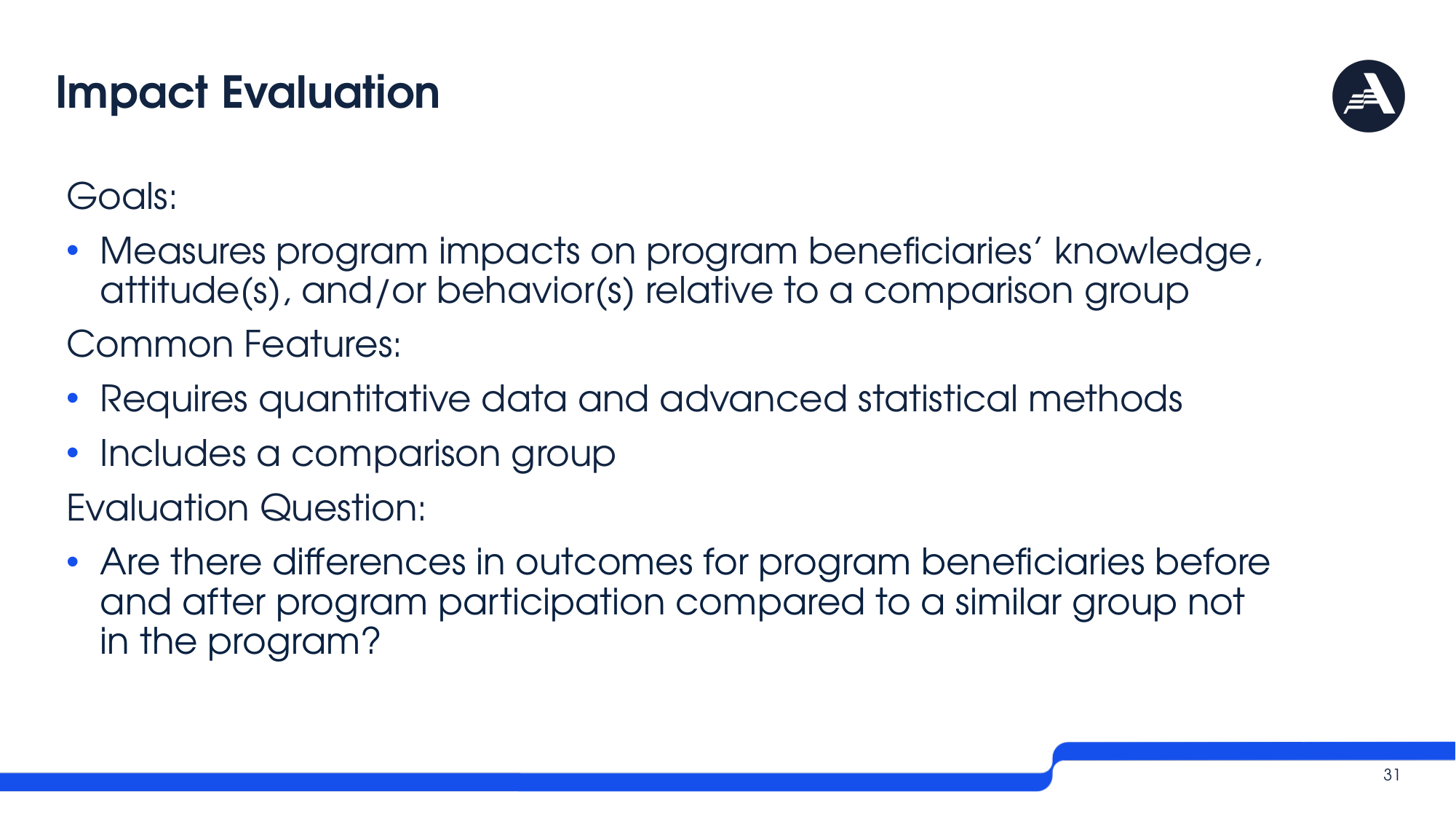

# Impact Evaluation

Goals:
Measures program impacts on program beneficiaries’ knowledge, attitude(s), and/or behavior(s) relative to a comparison group
Common Features:
Requires quantitative data and advanced statistical methods
Includes a comparison group
Evaluation Question:
Are there differences in outcomes for program beneficiaries before and after program participation compared to a similar group not in the program?
  31